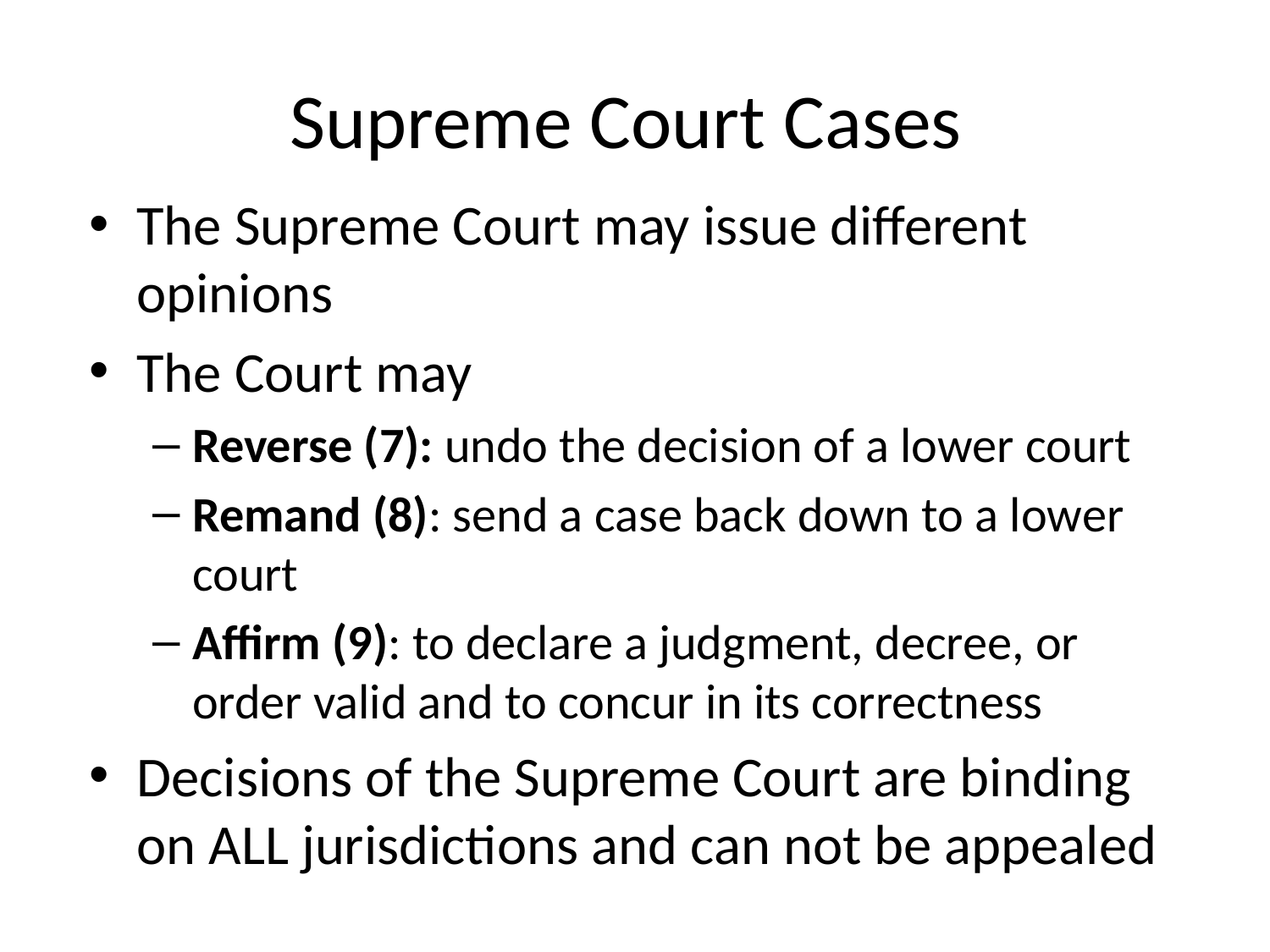

# Supreme Court Cases
The Supreme Court may issue different opinions
The Court may
Reverse (7): undo the decision of a lower court
Remand (8): send a case back down to a lower court
Affirm (9): to declare a judgment, decree, or order valid and to concur in its correctness
Decisions of the Supreme Court are binding on ALL jurisdictions and can not be appealed